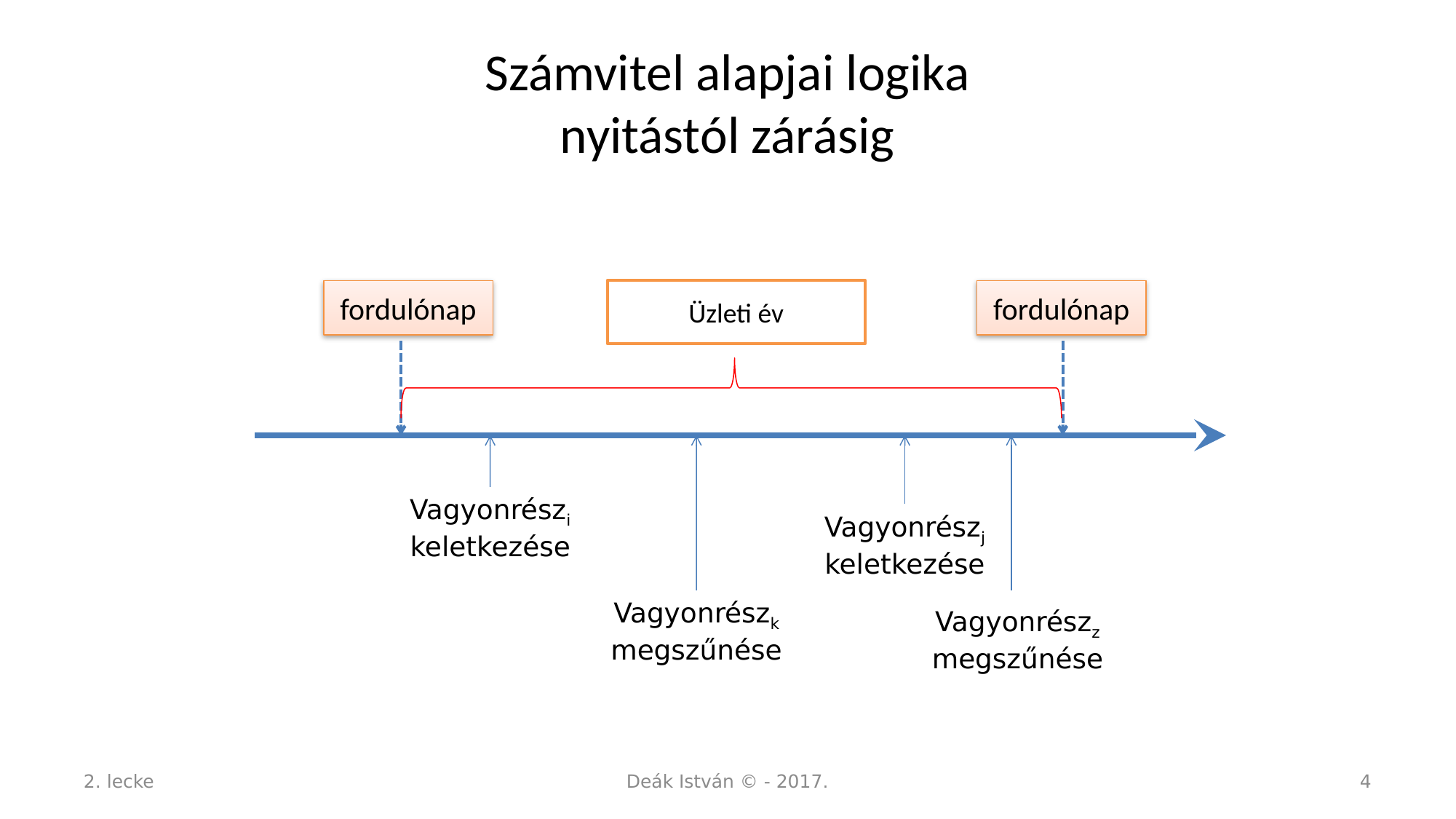

# Számvitel alapjai logika nyitástól zárásig

fordulónap
Üzleti év
fordulónap
Vagyonrészi
keletkezése
Vagyonrészj
keletkezése
Vagyonrészk
megszűnése
Vagyonrészz
megszűnése
2. lecke
Deák István © - 2017.
4